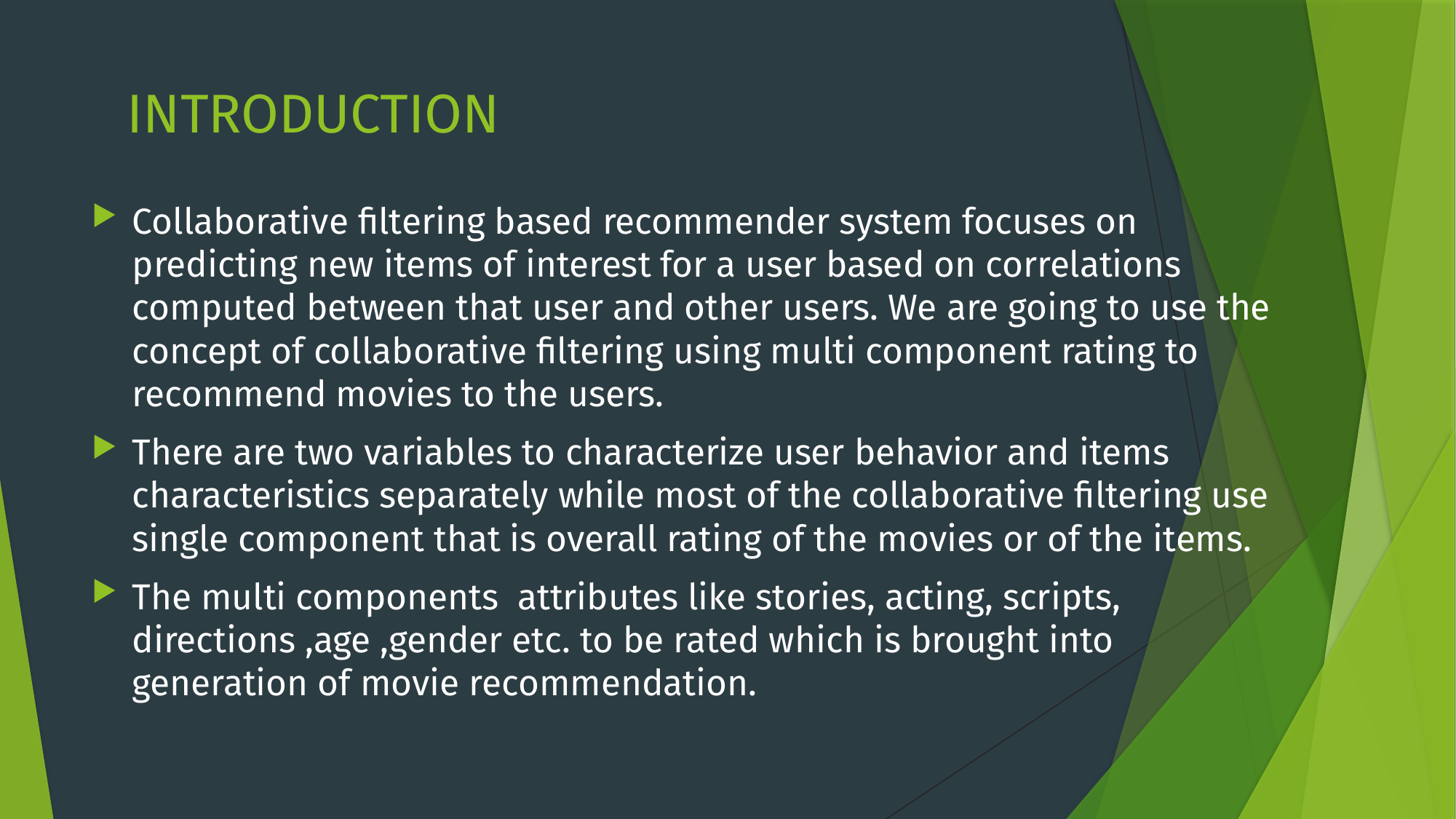

# INTRODUCTION
Collaborative filtering based recommender system focuses on predicting new items of interest for a user based on correlations computed between that user and other users. We are going to use the concept of collaborative filtering using multi component rating to recommend movies to the users.
There are two variables to characterize user behavior and items characteristics separately while most of the collaborative filtering use single component that is overall rating of the movies or of the items.
The multi components  attributes like stories, acting, scripts, directions ,age ,gender etc. to be rated which is brought into generation of movie recommendation.